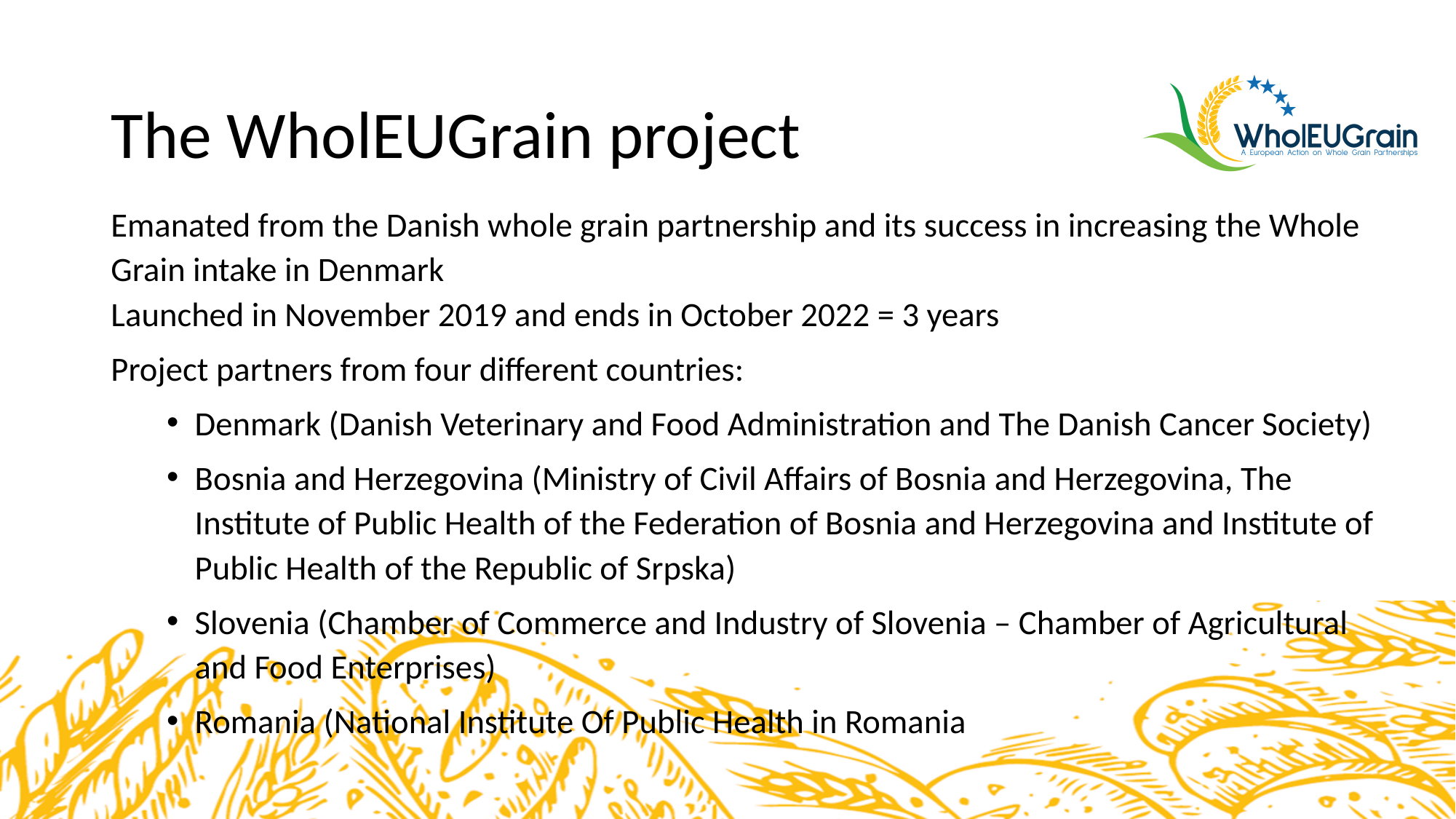

# The WholEUGrain project
Emanated from the Danish whole grain partnership and its success in increasing the Whole Grain intake in Denmark
Launched in November 2019 and ends in October 2022 = 3 years
Project partners from four different countries:
Denmark (Danish Veterinary and Food Administration and The Danish Cancer Society)
Bosnia and Herzegovina (Ministry of Civil Affairs of Bosnia and Herzegovina, The Institute of Public Health of the Federation of Bosnia and Herzegovina and Institute of Public Health of the Republic of Srpska)
Slovenia (Chamber of Commerce and Industry of Slovenia – Chamber of Agricultural and Food Enterprises)
Romania (National Institute Of Public Health in Romania